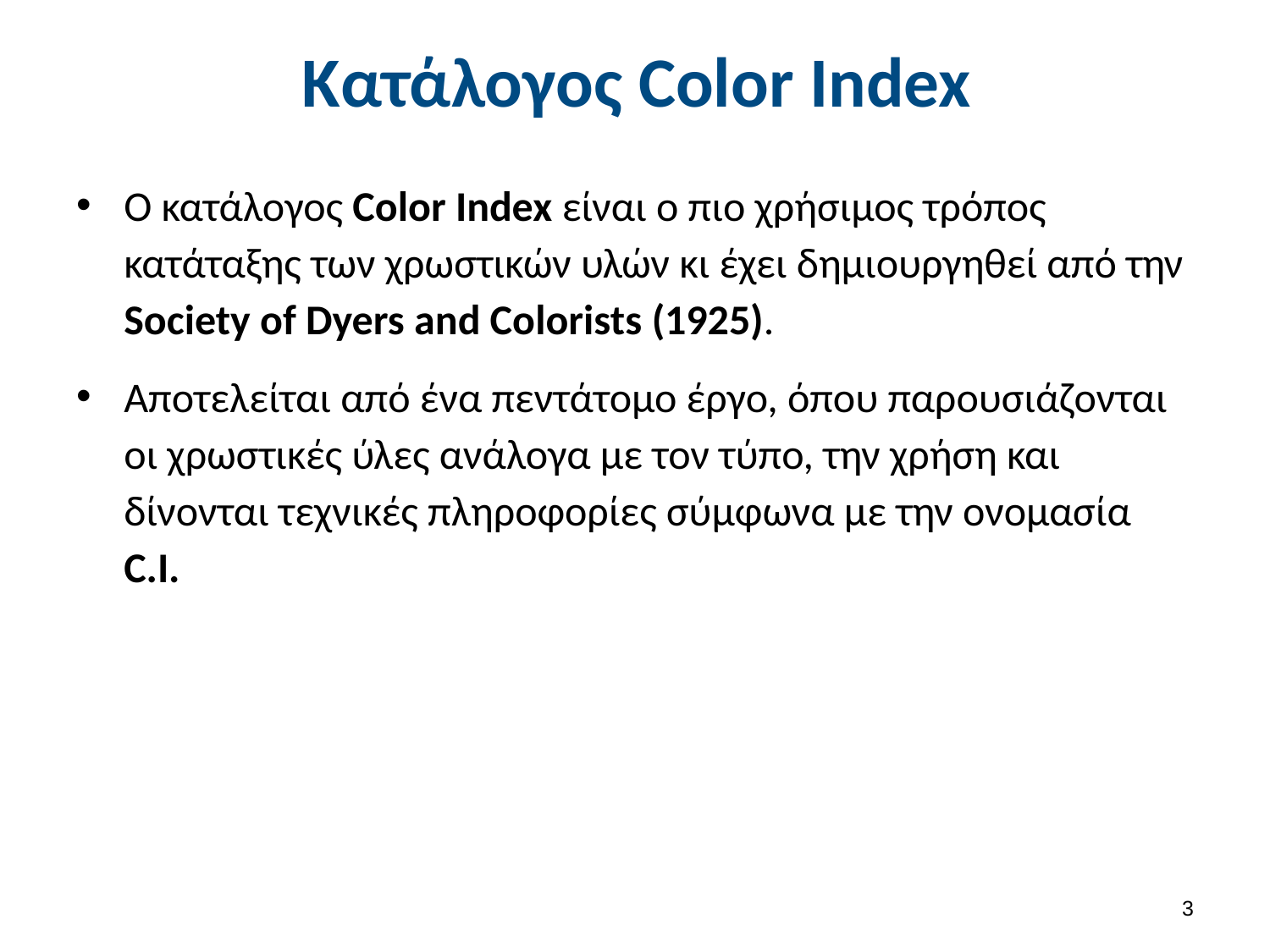

Κατάλογος Color Index
O κατάλογος Color Index είναι ο πιο χρήσιμος τρόπος κατάταξης των χρωστικών υλών κι έχει δημιουργηθεί από την Society of Dyers and Colorists (1925).
Αποτελείται από ένα πεντάτομο έργο, όπου παρουσιάζονται οι χρωστικές ύλες ανάλογα με τον τύπο, την χρήση και δίνονται τεχνικές πληροφορίες σύμφωνα με την ονομασία  C.I.
3